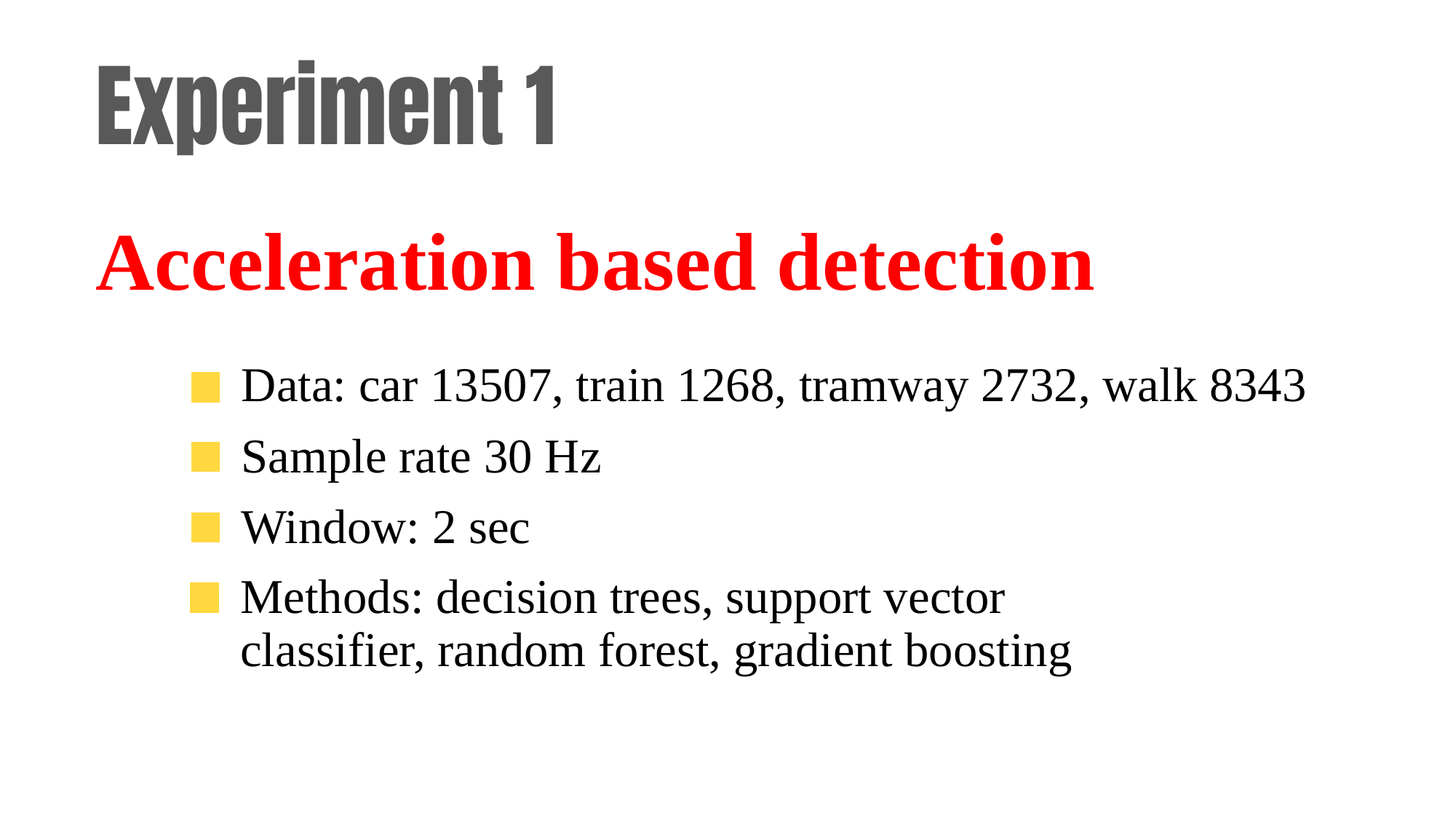

Experiment 1
Acceleration based detection
Data: car 13507, train 1268, tramway 2732, walk 8343

Sample rate 30 Hz

Window: 2 sec

Methods: decision trees, support vector classifier, random forest, gradient boosting